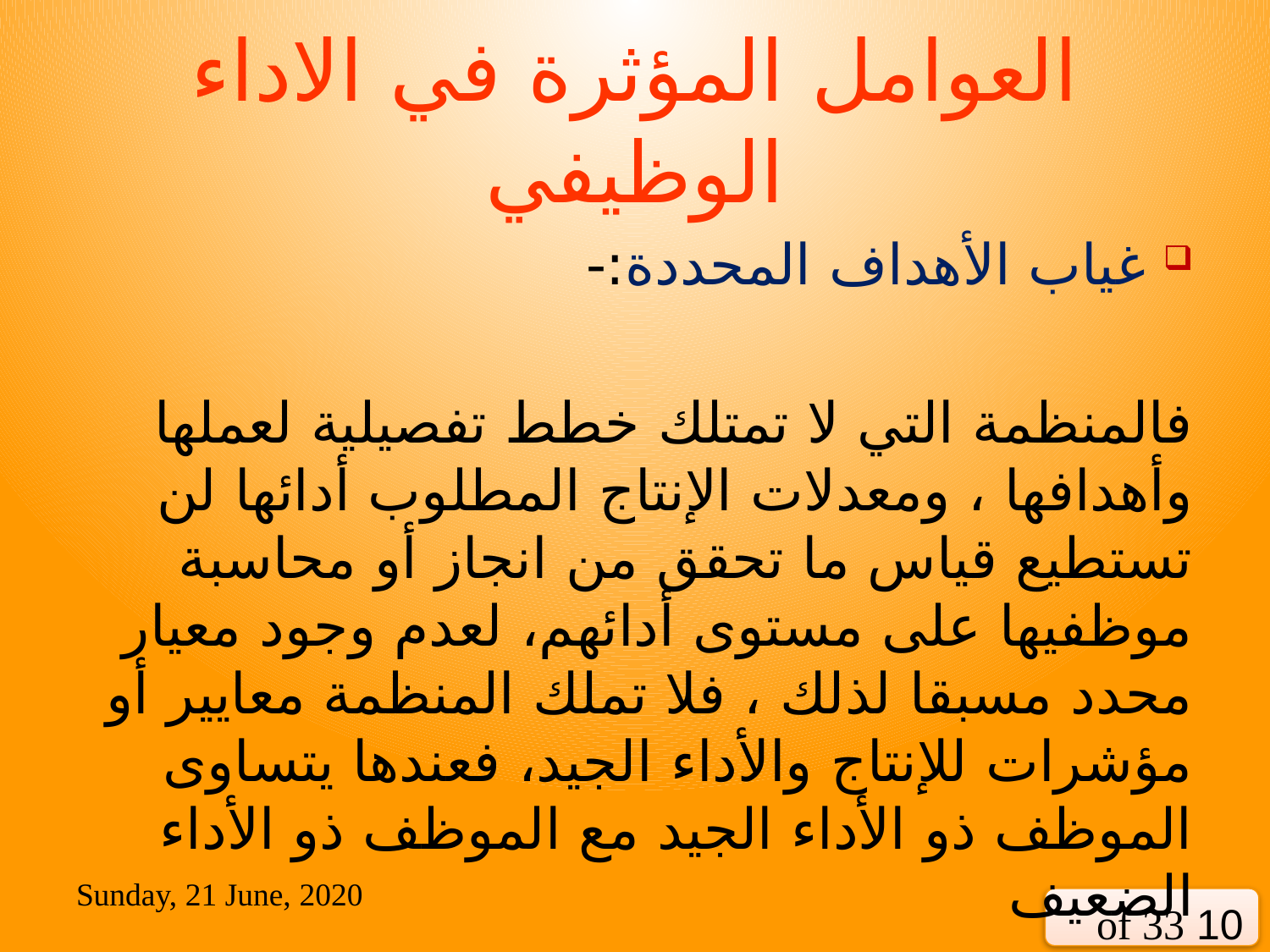

# العوامل المؤثرة في الاداء الوظيفي
غياب الأهداف المحددة:-

فالمنظمة التي لا تمتلك خطط تفصيلية لعملها وأهدافها ، ومعدلات الإنتاج المطلوب أدائها لن تستطيع قياس ما تحقق من انجاز أو محاسبة موظفيها على مستوى أدائهم، لعدم وجود معيار محدد مسبقا لذلك ، فلا تملك المنظمة معايير أو مؤشرات للإنتاج والأداء الجيد، فعندها يتساوى الموظف ذو الأداء الجيد مع الموظف ذو الأداء الضعيف
Sunday, 21 June, 2020